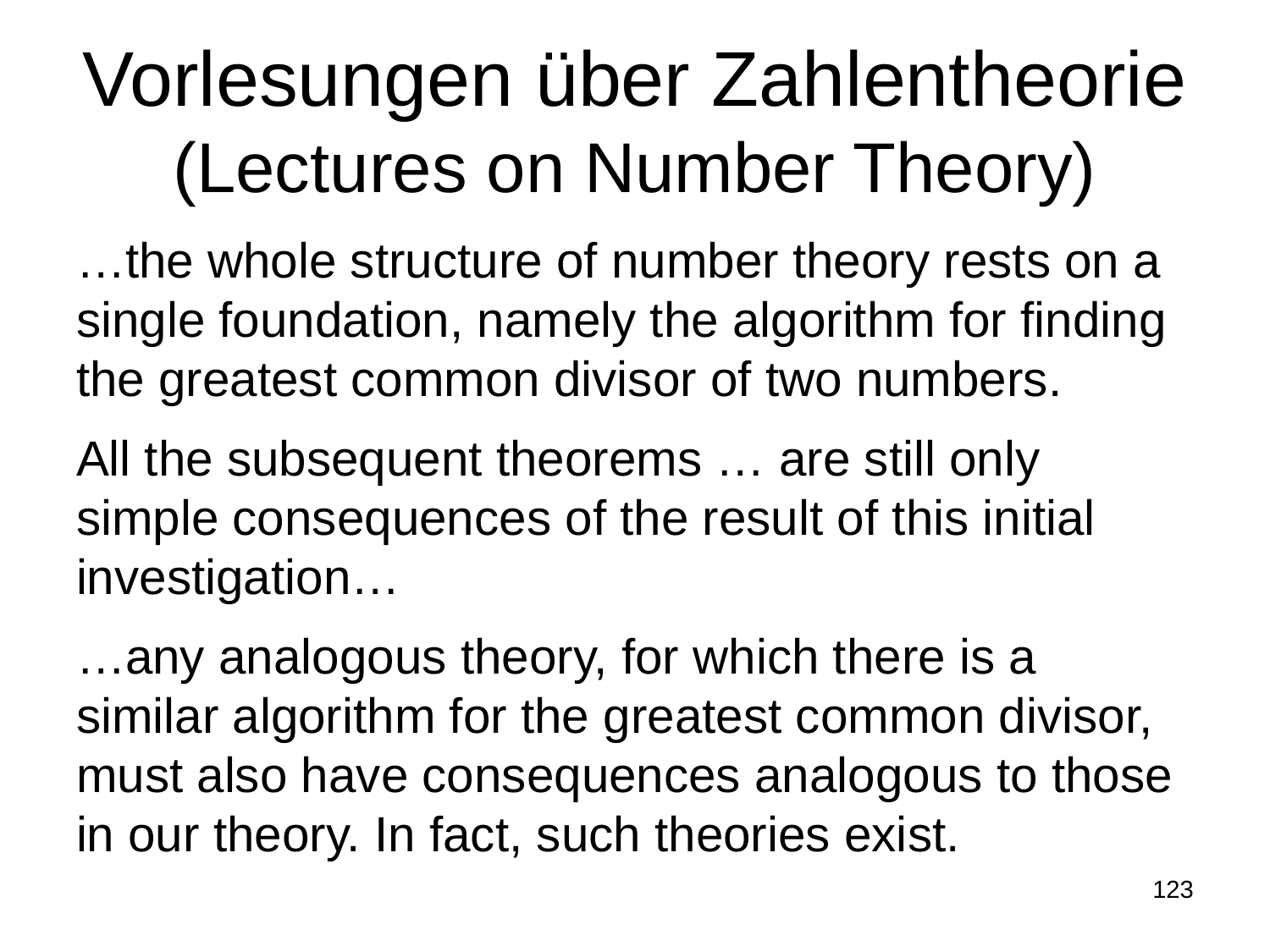

# Vorlesungen über Zahlentheorie (Lectures on Number Theory)
…the whole structure of number theory rests on a single foundation, namely the algorithm for finding the greatest common divisor of two numbers.
All the subsequent theorems … are still only simple consequences of the result of this initial investigation…
…any analogous theory, for which there is a similar algorithm for the greatest common divisor, must also have consequences analogous to those in our theory. In fact, such theories exist.
123